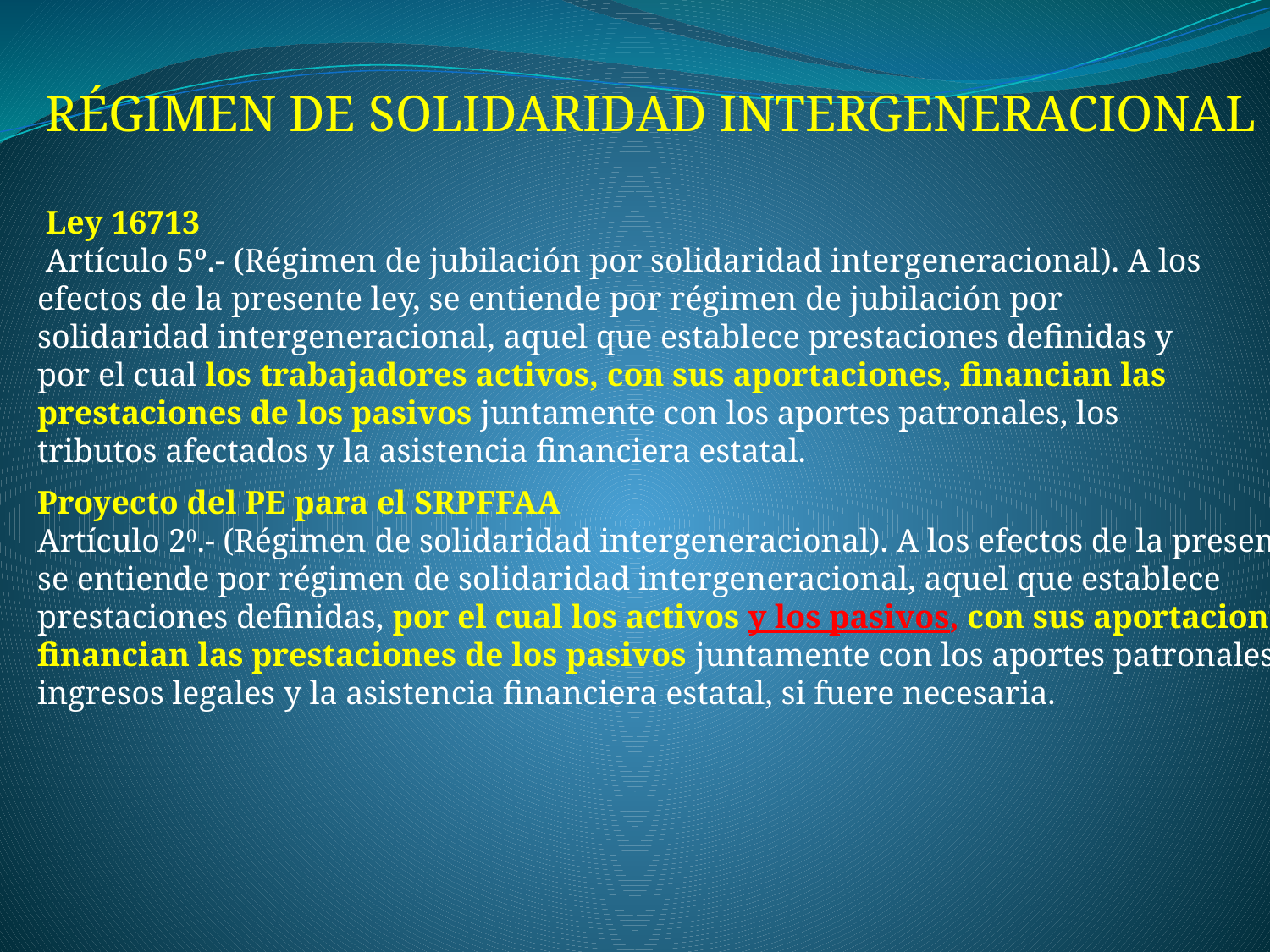

RÉGIMEN DE SOLIDARIDAD INTERGENERACIONAL

 Ley 16713
 Artículo 5º.- (Régimen de jubilación por solidaridad intergeneracional). A los efectos de la presente ley, se entiende por régimen de jubilación por solidaridad intergeneracional, aquel que establece prestaciones definidas y por el cual los trabajadores activos, con sus aportaciones, financian las prestaciones de los pasivos juntamente con los aportes patronales, los tributos afectados y la asistencia financiera estatal.
Proyecto del PE para el SRPFFAA
Artículo 20.- (Régimen de solidaridad intergeneracional). A los efectos de la presente ley,
se entiende por régimen de solidaridad intergeneracional, aquel que establece
prestaciones definidas, por el cual los activos y los pasivos, con sus aportaciones,
financian las prestaciones de los pasivos juntamente con los aportes patronales, otros
ingresos legales y la asistencia financiera estatal, si fuere necesaria.